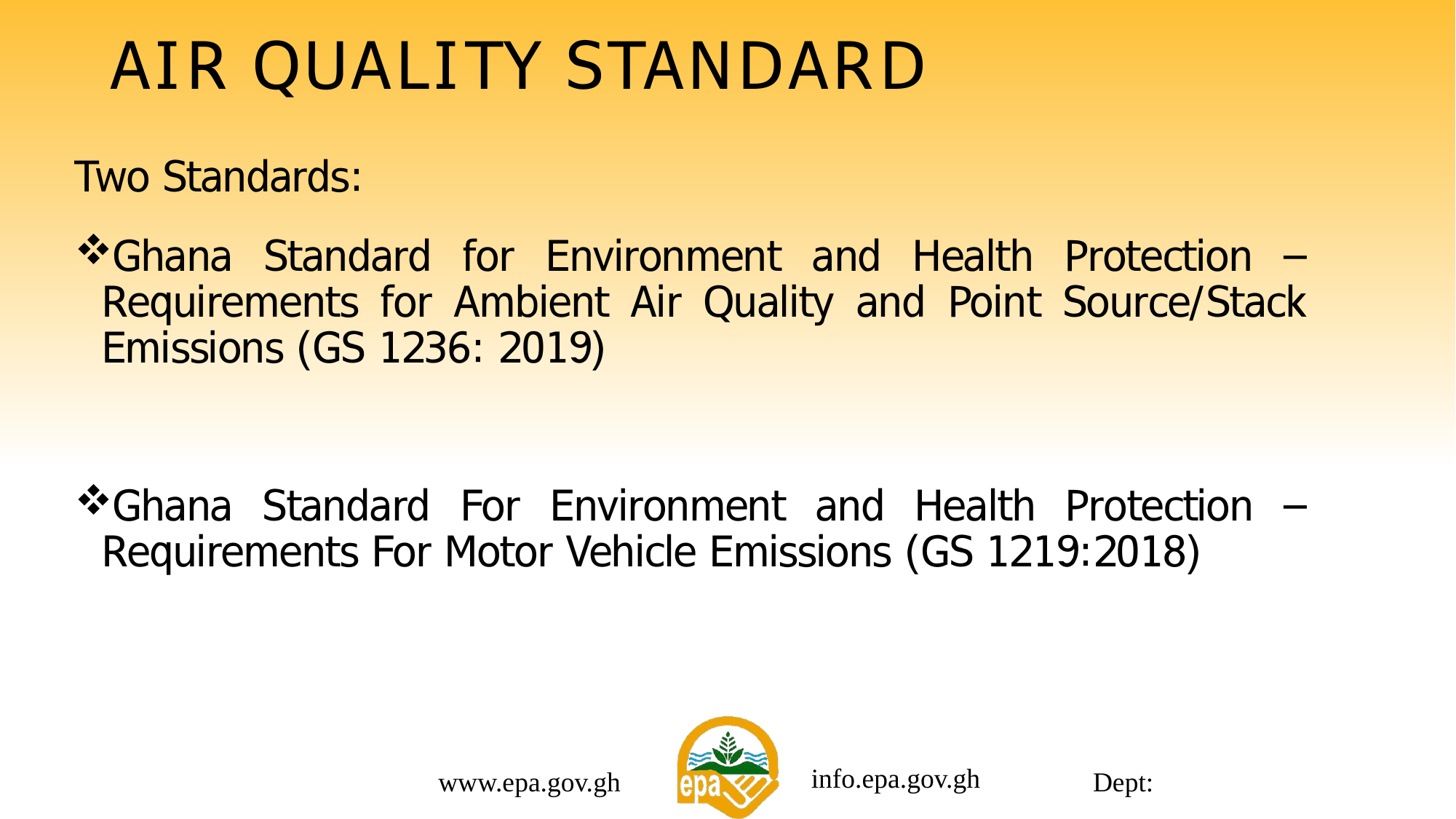

# AIR QUALITY STANDARD
Two Standards:
Ghana Standard for Environment and Health Protection – Requirements for Ambient Air Quality and Point Source/Stack Emissions (GS 1236: 2019)

Ghana Standard For Environment and Health Protection – Requirements For Motor Vehicle Emissions (GS 1219:2018)